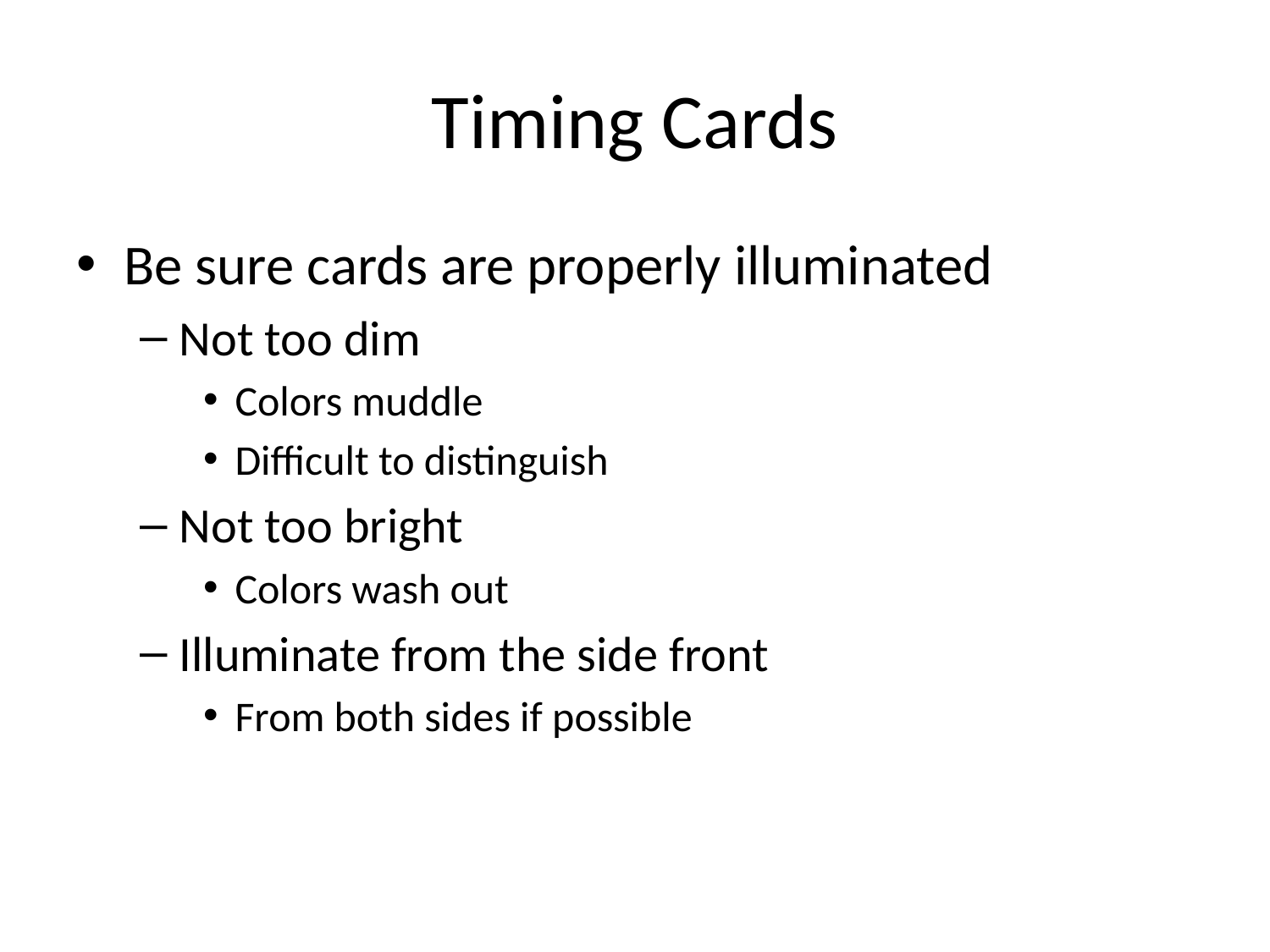

# Timing Cards
Be sure cards are properly illuminated
Not too dim
Colors muddle
Difficult to distinguish
Not too bright
Colors wash out
Illuminate from the side front
From both sides if possible